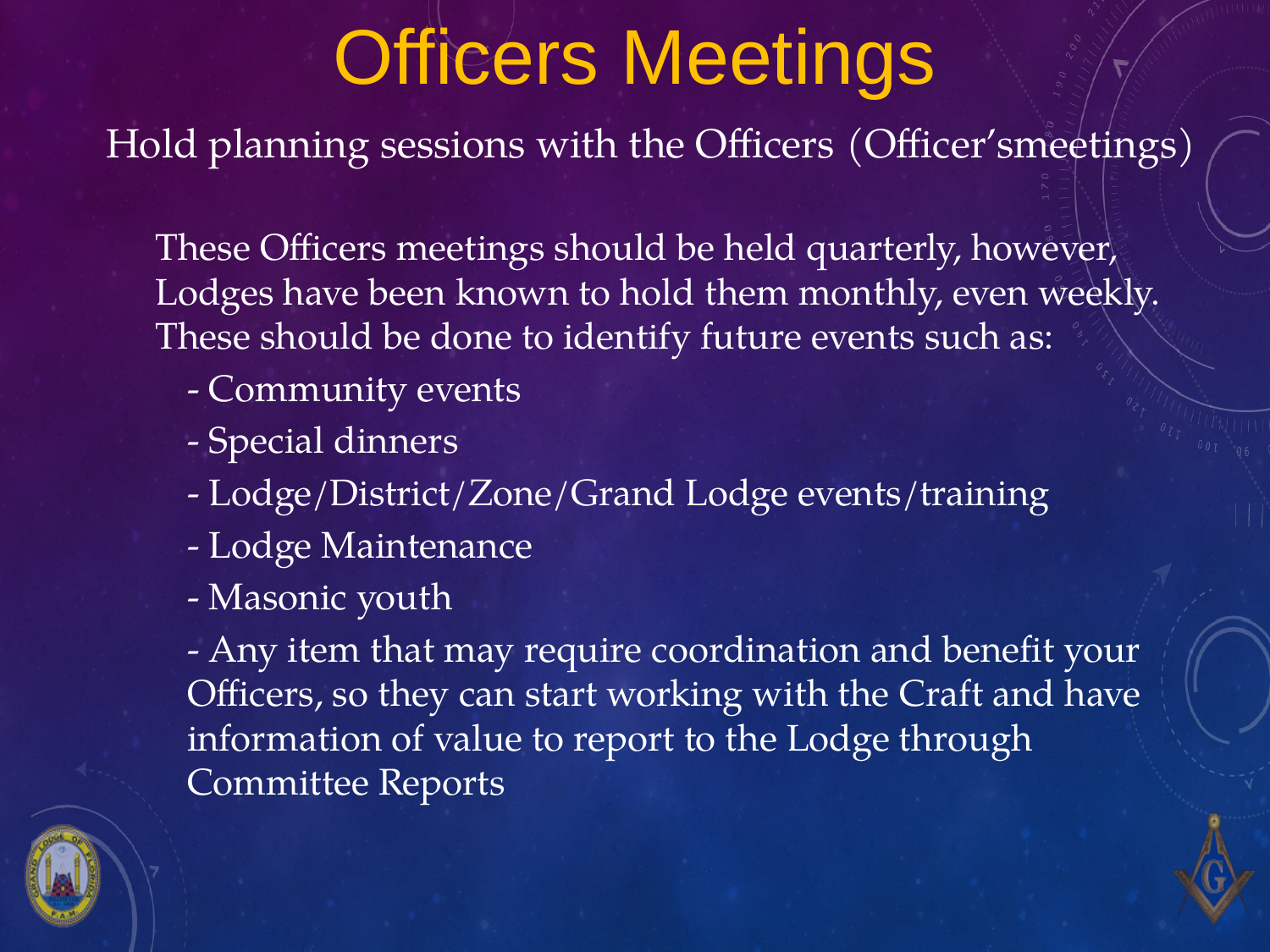

Officers Meetings
Hold planning sessions with the Officers (Officer’smeetings)

These Officers meetings should be held quarterly, however, Lodges have been known to hold them monthly, even weekly.  These should be done to identify future events such as:
- Community events
- Special dinners
- Lodge/District/Zone/Grand Lodge events/training
- Lodge Maintenance
- Masonic youth
- Any item that may require coordination and benefit your Officers, so they can start working with the Craft and have information of value to report to the Lodge through Committee Reports